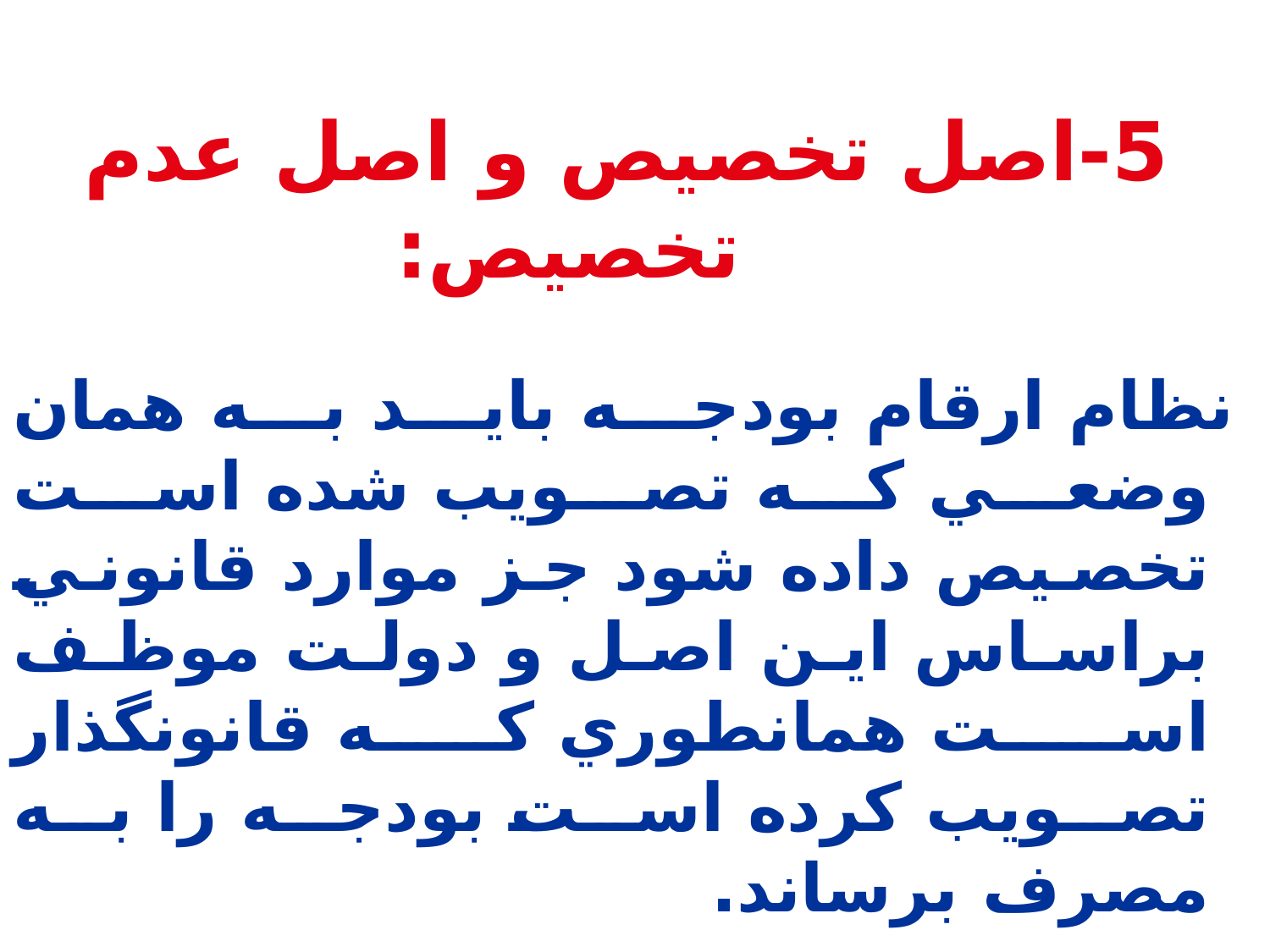

# 5-اصل تخصيص و اصل عدم تخصيص:
 نظام ارقام بودجه بايد به همان وضعي كه تصويب شده است تخصيص داده شود جز موارد قانوني براساس اين اصل و دولت موظف است همانطوري كه قانونگذار تصويب كرده است بودجه را به مصرف برساند.